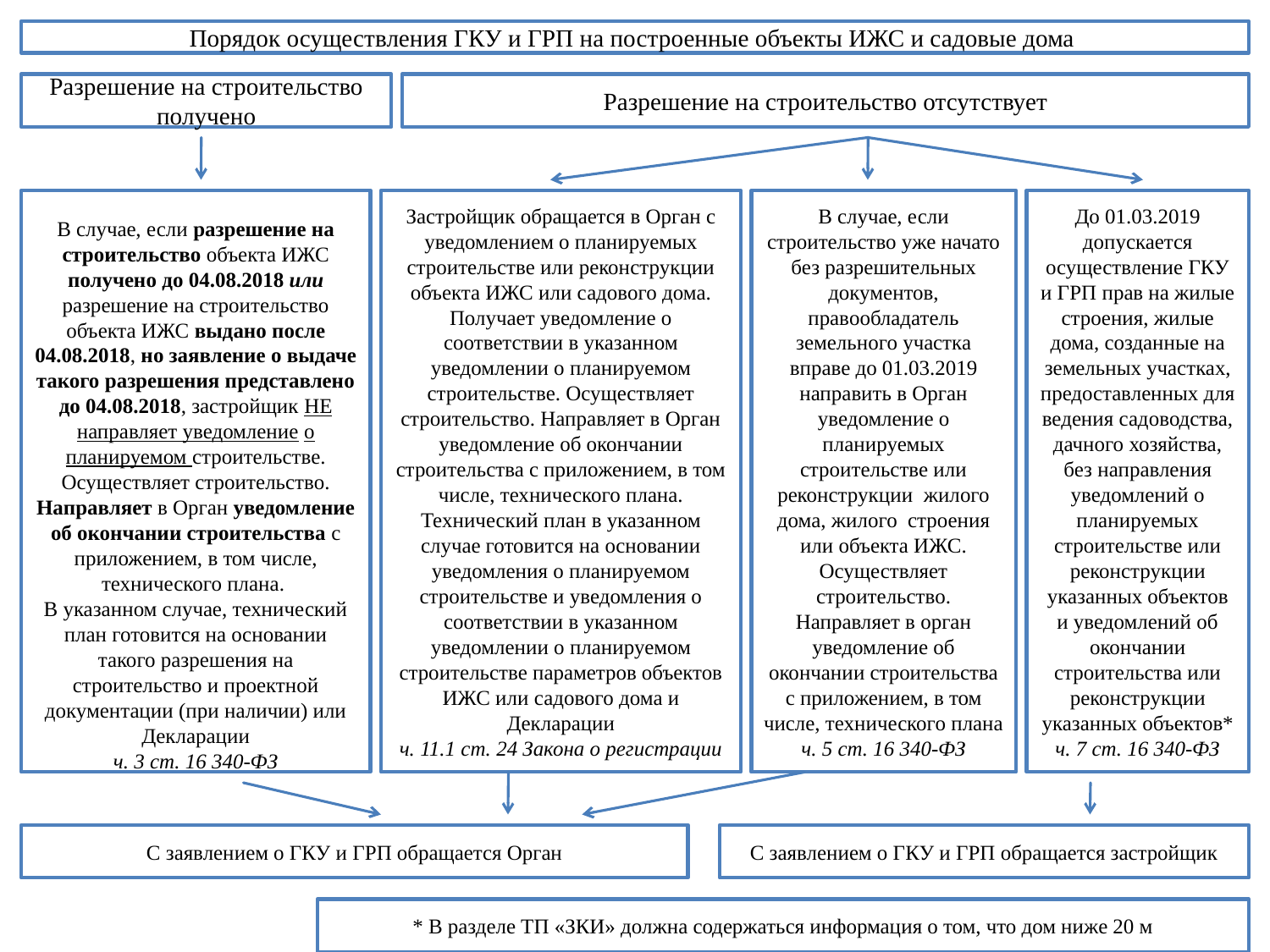

Порядок осуществления ГКУ и ГРП на построенные объекты ИЖС и садовые дома
Разрешение на строительство получено
Разрешение на строительство отсутствует

В случае, если разрешение на строительство объекта ИЖС получено до 04.08.2018 или разрешение на строительство объекта ИЖС выдано после 04.08.2018, но заявление о выдаче такого разрешения представлено до 04.08.2018, застройщик НЕ направляет уведомление о планируемом строительстве. Осуществляет строительство. Направляет в Орган уведомление об окончании строительства с приложением, в том числе, технического плана.
В указанном случае, технический план готовится на основании такого разрешения на строительство и проектной документации (при наличии) или Декларации
ч. 3 ст. 16 340-ФЗ
Застройщик обращается в Орган с уведомлением о планируемых строительстве или реконструкции объекта ИЖС или садового дома.
Получает уведомление о соответствии в указанном уведомлении о планируемом строительстве. Осуществляет строительство. Направляет в Орган уведомление об окончании строительства с приложением, в том числе, технического плана. Технический план в указанном случае готовится на основании уведомления о планируемом строительстве и уведомления о соответствии в указанном уведомлении о планируемом строительстве параметров объектов ИЖС или садового дома и Декларации
ч. 11.1 ст. 24 Закона о регистрации
В случае, если строительство уже начато без разрешительных документов, правообладатель земельного участка вправе до 01.03.2019 направить в Орган уведомление о планируемых строительстве или реконструкции  жилого дома, жилого  строения или объекта ИЖС. Осуществляет строительство. Направляет в орган уведомление об окончании строительства с приложением, в том числе, технического плана
ч. 5 ст. 16 340-ФЗ
До 01.03.2019 допускается осуществление ГКУ и ГРП прав на жилые строения, жилые дома, созданные на земельных участках, предоставленных для ведения садоводства, дачного хозяйства, без направления уведомлений о планируемых строительстве или реконструкции указанных объектов и уведомлений об окончании строительства или реконструкции указанных объектов*
ч. 7 ст. 16 340-ФЗ
С заявлением о ГКУ и ГРП обращается Орган
С заявлением о ГКУ и ГРП обращается застройщик
* В разделе ТП «ЗКИ» должна содержаться информация о том, что дом ниже 20 м